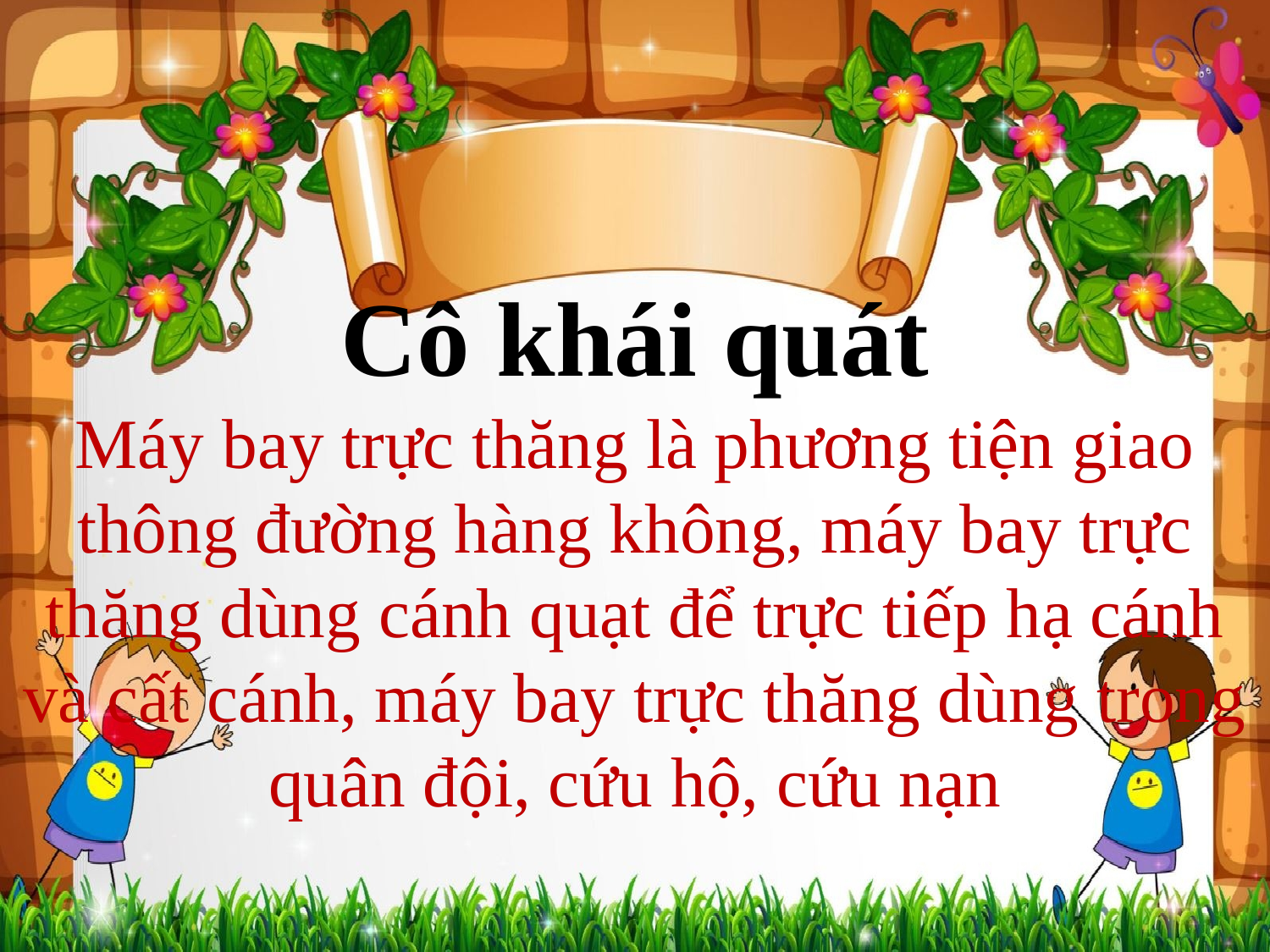

# Cô khái quát Máy bay trực thăng là phương tiện giao thông đường hàng không, máy bay trực thăng dùng cánh quạt để trực tiếp hạ cánh và cất cánh, máy bay trực thăng dùng trong quân đội, cứu hộ, cứu nạn